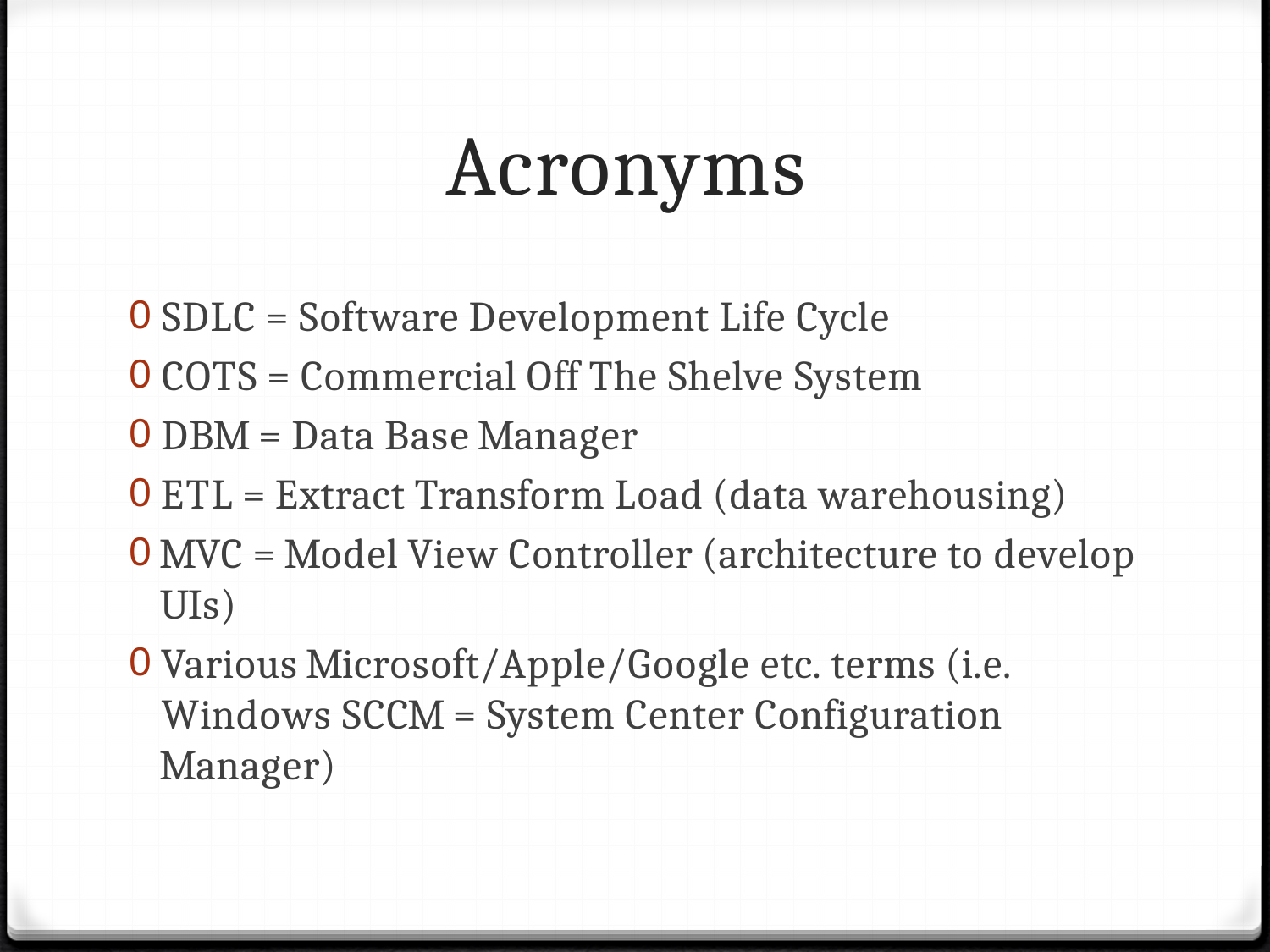

# Acronyms
SDLC = Software Development Life Cycle
COTS = Commercial Off The Shelve System
DBM = Data Base Manager
ETL = Extract Transform Load (data warehousing)
MVC = Model View Controller (architecture to develop UIs)
Various Microsoft/Apple/Google etc. terms (i.e. Windows SCCM = System Center Configuration Manager)